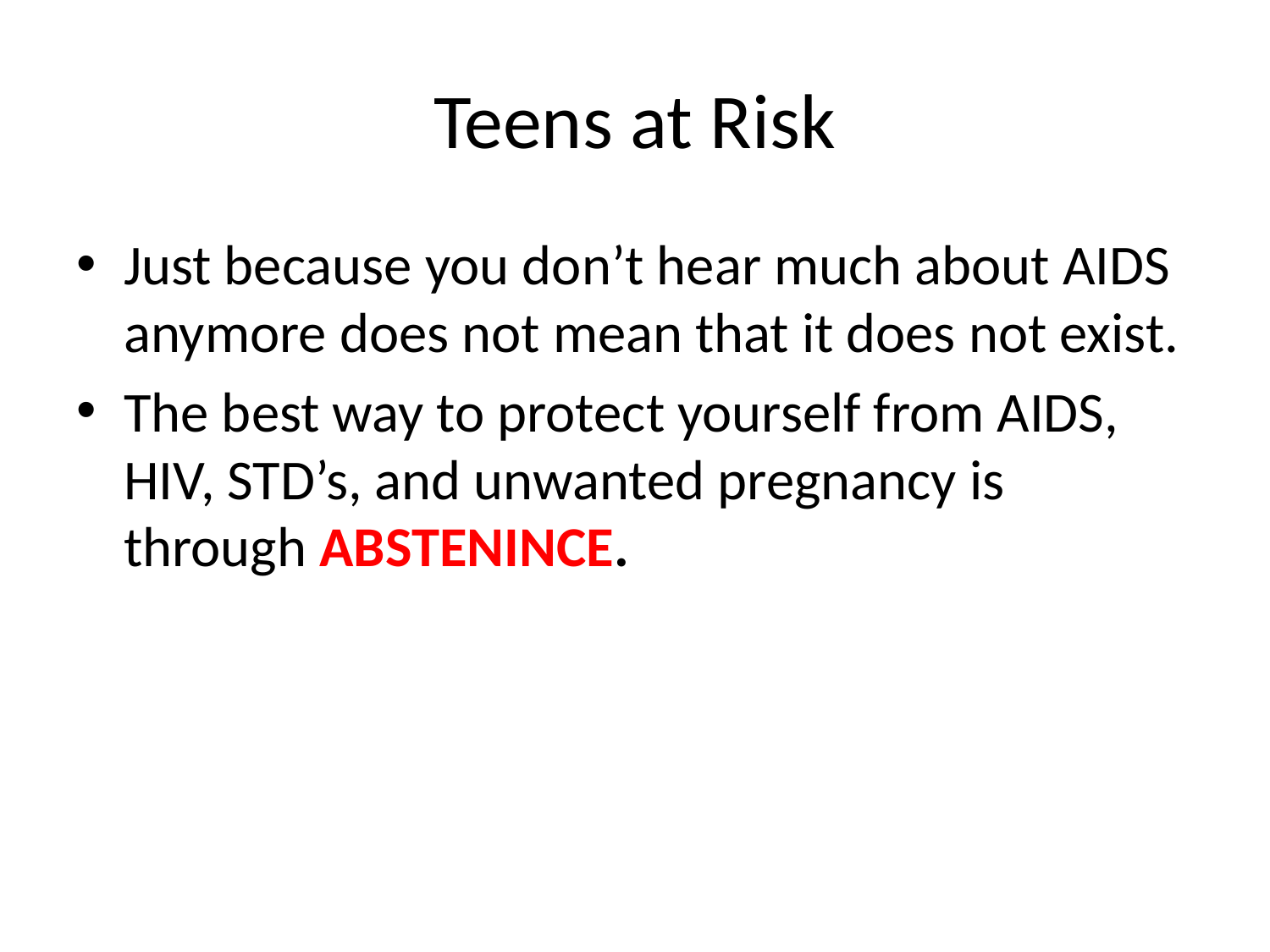

# Teens at Risk
Just because you don’t hear much about AIDS anymore does not mean that it does not exist.
The best way to protect yourself from AIDS, HIV, STD’s, and unwanted pregnancy is through ABSTENINCE.